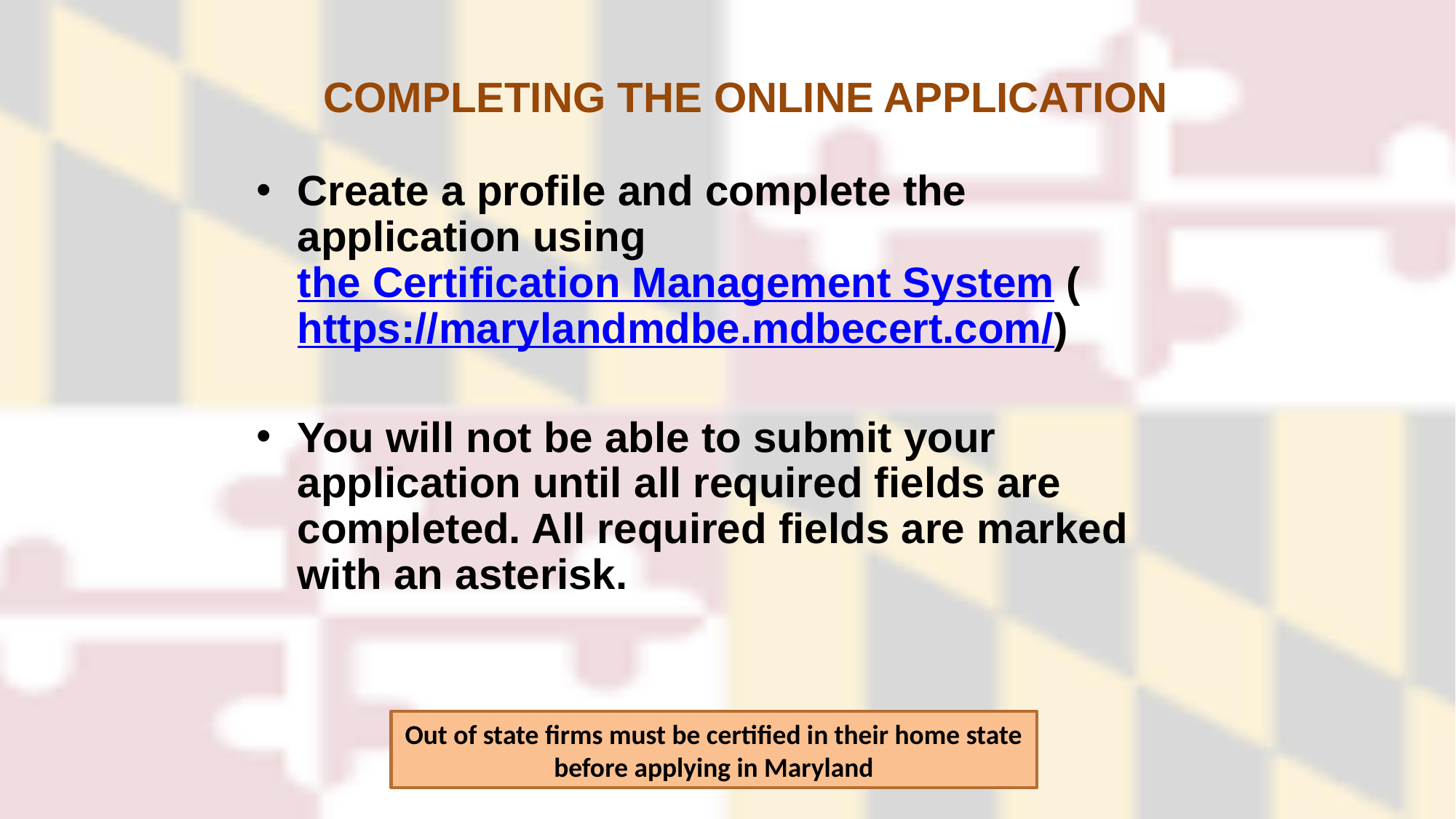

# COMPLETING THE ONLINE APPLICATION
Create a profile and complete the application using the Certification Management System (https://marylandmdbe.mdbecert.com/)

You will not be able to submit your application until all required fields are completed. All required fields are marked with an asterisk.

Out of state firms must be certified in their home state before applying in Maryland